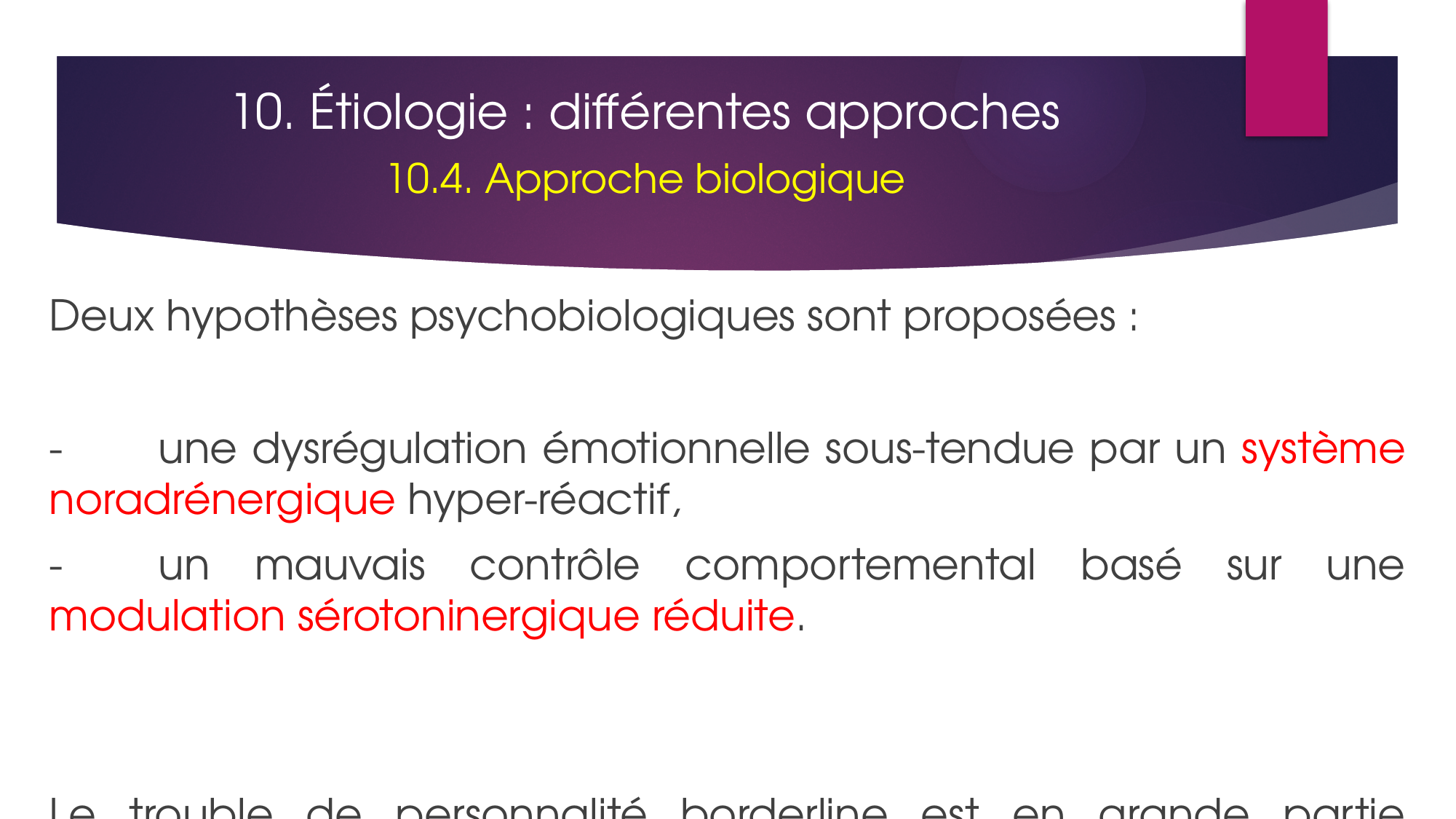

10. Étiologie : différentes approches
10.4. Approche biologique

Deux hypothèses psychobiologiques sont proposées :

-	une dysrégulation émotionnelle sous-tendue par un système noradrénergique hyper-réactif,
-	un mauvais contrôle comportemental basé sur une modulation sérotoninergique réduite.

Le trouble de personnalité borderline est en grande partie génétique selon une recherche américaine et néerlandaise : 42% de la variation dans les caractéristiques de la personnalité borderline sont attribuables à l'influence génétique et 58% à l'influence environnementale. Il n'y a pas de différence dans les taux d'héritabilité entre hommes et femmes. Une recherche ultérieure a montré l'influence d'un gène situé sur le chromosome 9 (Distel et al., 2008).

Le trouble PBL est 5 fois plus fréquent chez les parents biologiques au premier degré que dans la population générale, et il est associé à un risque familial élevé de troubles liés à l’utilisation de substances, de l’existence de personnalités antisociales et de troubles de l’humeur (APA, 2000).